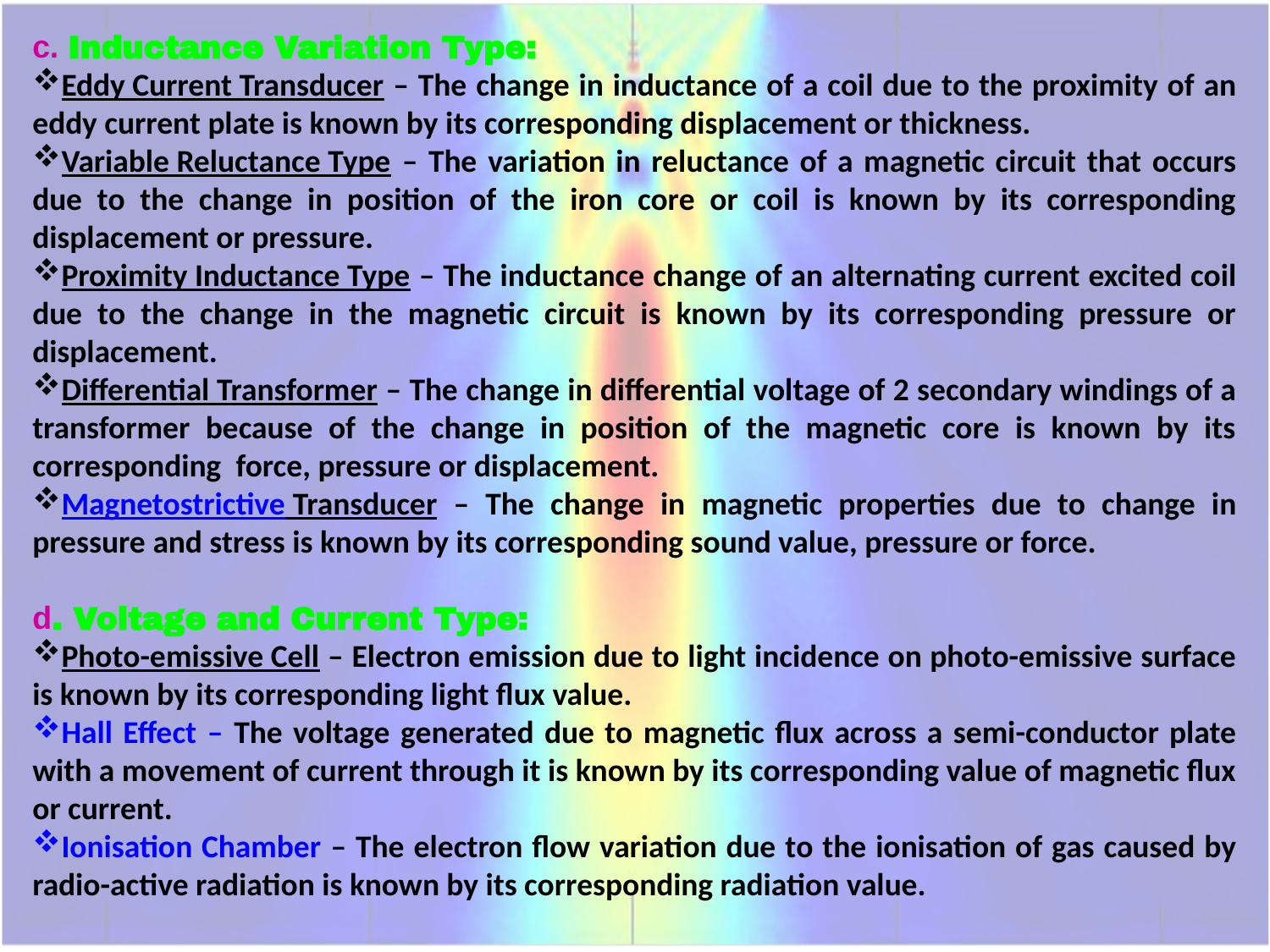

c. Inductance Variation Type:
Eddy Current Transducer – The change in inductance of a coil due to the proximity of an eddy current plate is known by its corresponding displacement or thickness.
Variable Reluctance Type – The variation in reluctance of a magnetic circuit that occurs due to the change in position of the iron core or coil is known by its corresponding displacement or pressure.
Proximity Inductance Type – The inductance change of an alternating current excited coil due to the change in the magnetic circuit is known by its corresponding pressure or displacement.
Differential Transformer – The change in differential voltage of 2 secondary windings of a transformer because of the change in position of the magnetic core is known by its corresponding  force, pressure or displacement.
Magnetostrictive Transducer – The change in magnetic properties due to change in pressure and stress is known by its corresponding sound value, pressure or force.

d. Voltage and Current Type:
Photo-emissive Cell – Electron emission due to light incidence on photo-emissive surface is known by its corresponding light flux value.
Hall Effect – The voltage generated due to magnetic flux across a semi-conductor plate with a movement of current through it is known by its corresponding value of magnetic flux or current.
Ionisation Chamber – The electron flow variation due to the ionisation of gas caused by radio-active radiation is known by its corresponding radiation value.